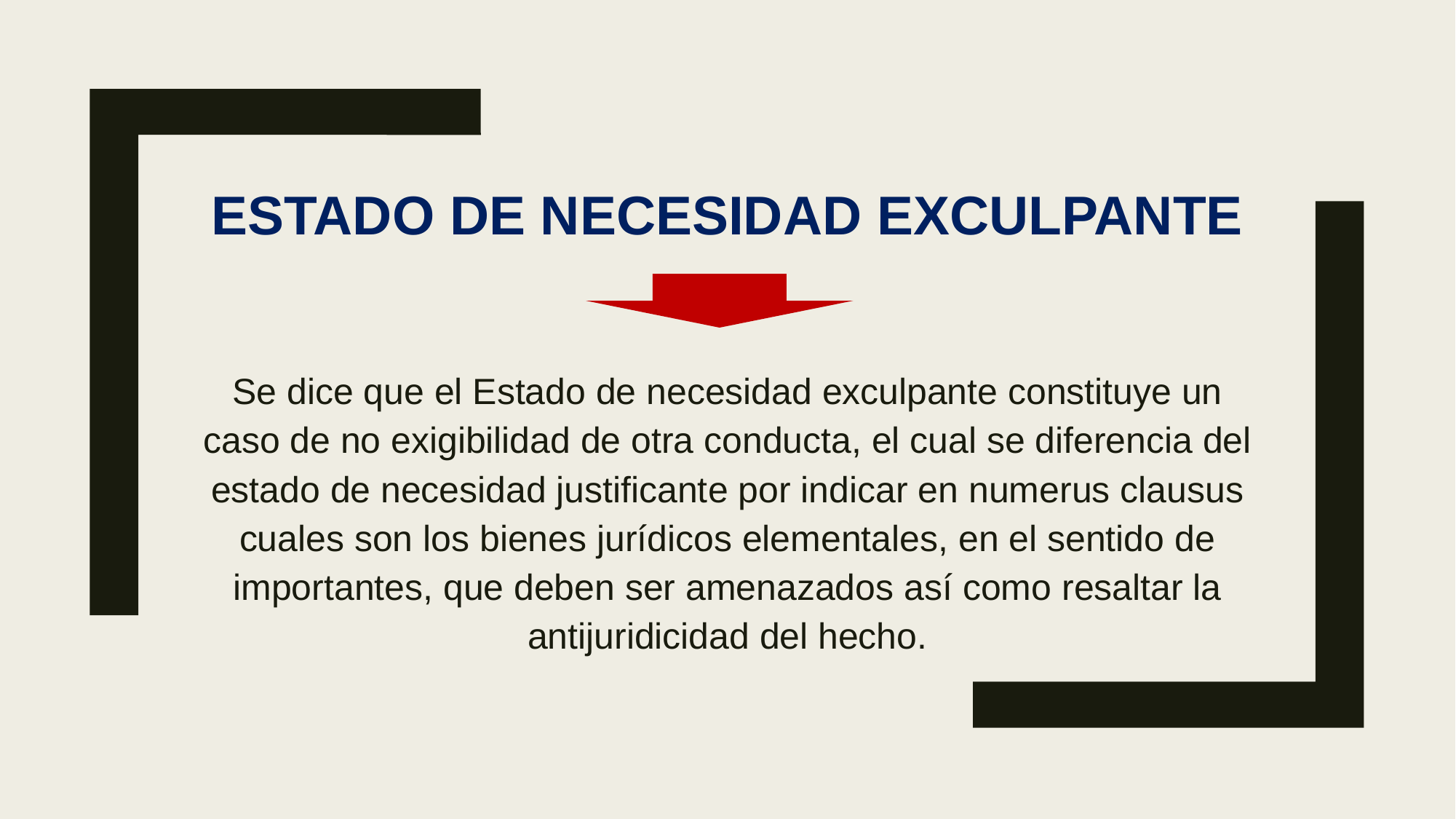

Estado de necesidad exculpante

Se dice que el Estado de necesidad exculpante constituye un caso de no exigibilidad de otra conducta, el cual se diferencia del estado de necesidad justificante por indicar en numerus clausus cuales son los bienes jurídicos elementales, en el sentido de importantes, que deben ser amenazados así como resaltar la antijuridicidad del hecho.